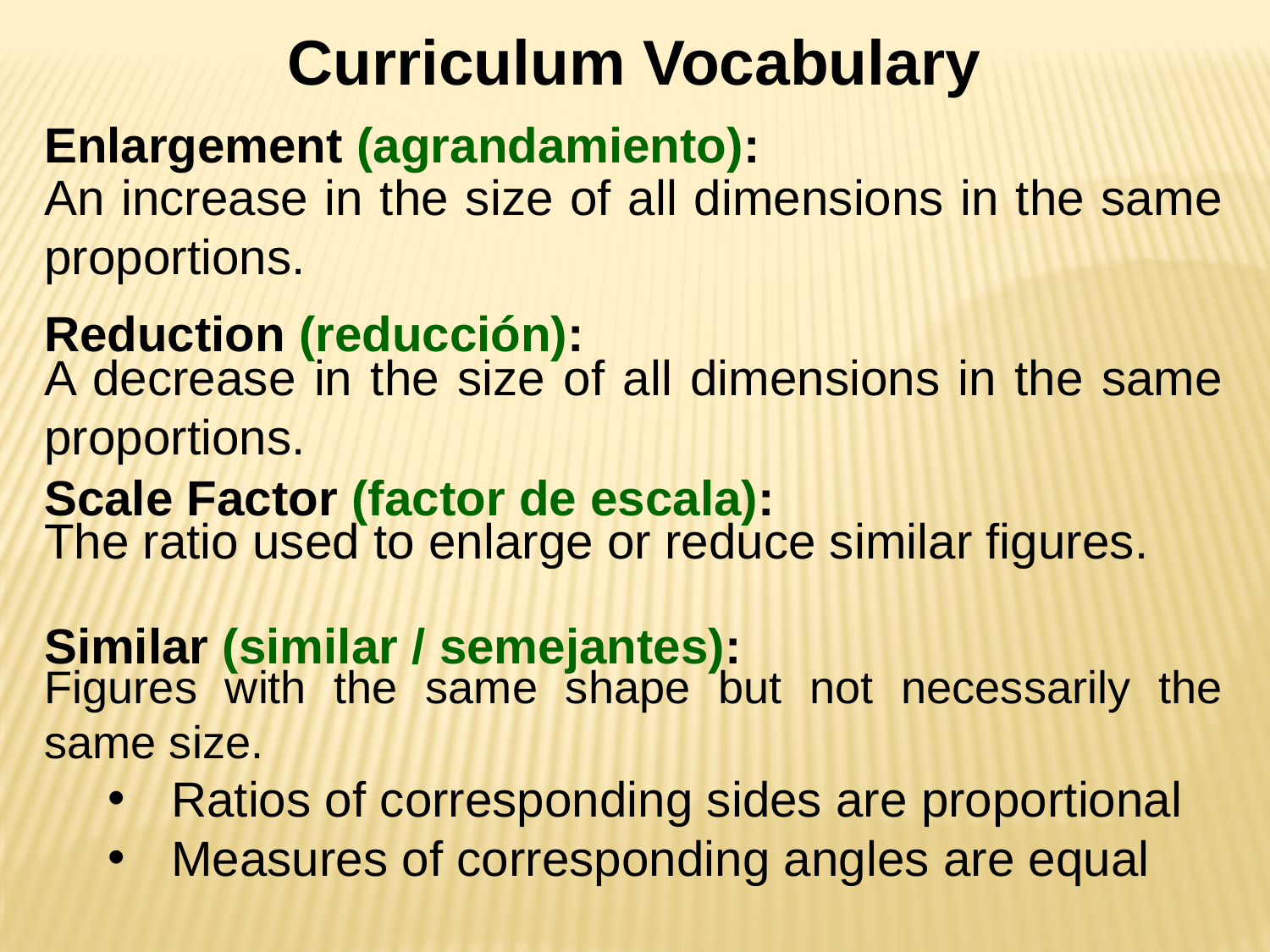

Curriculum Vocabulary
Enlargement (agrandamiento):
An increase in the size of all dimensions in the same proportions.
Reduction (reducción):
A decrease in the size of all dimensions in the same proportions.
Scale Factor (factor de escala):
The ratio used to enlarge or reduce similar figures.
Similar (similar / semejantes):
Figures with the same shape but not necessarily the same size.
Ratios of corresponding sides are proportional
Measures of corresponding angles are equal